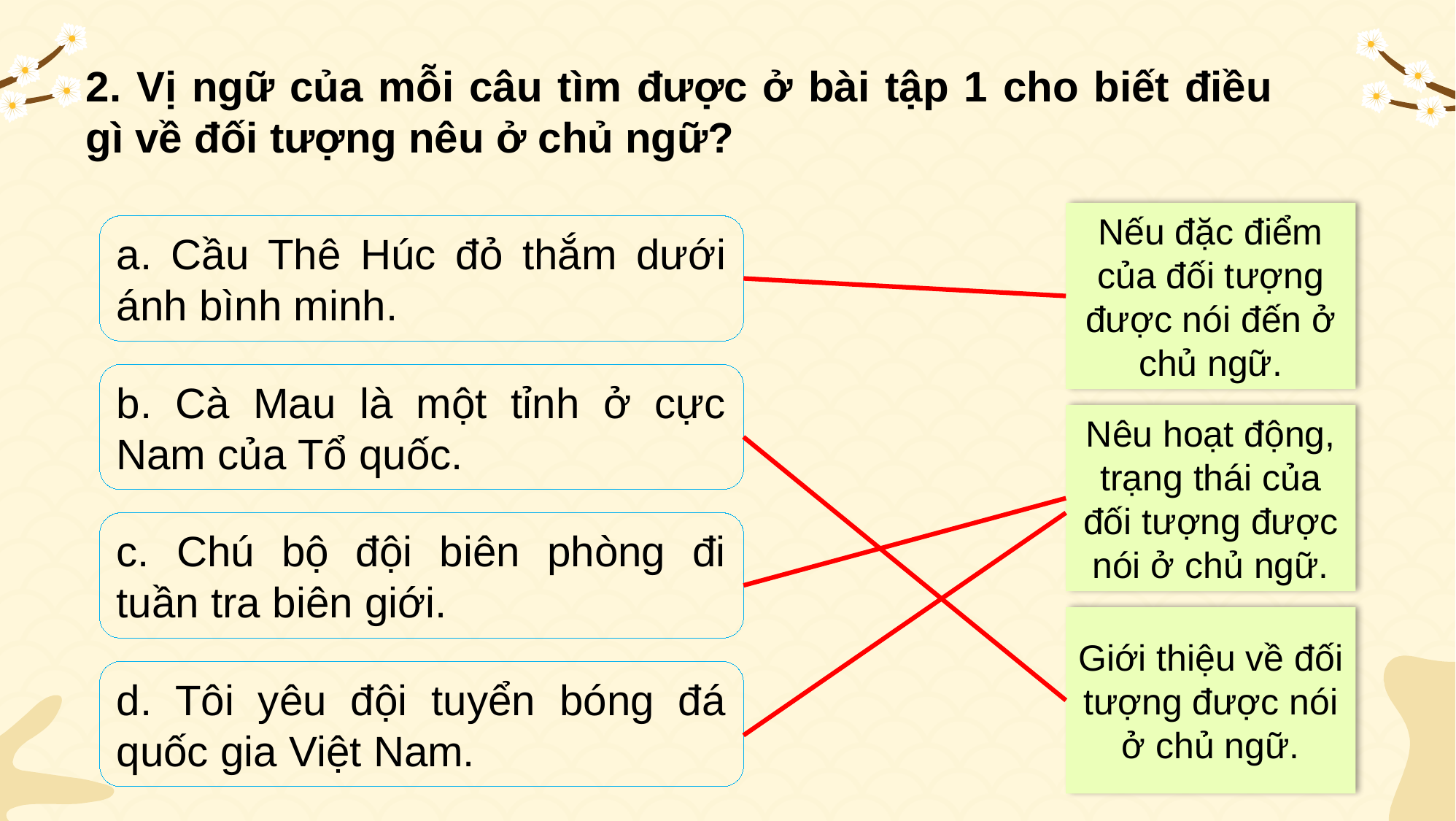

2. Vị ngữ của mỗi câu tìm được ở bài tập 1 cho biết điều gì về đối tượng nêu ở chủ ngữ?
Nếu đặc điểm của đối tượng được nói đến ở chủ ngữ.
a. Cầu Thê Húc đỏ thắm dưới ánh bình minh.
b. Cà Mau là một tỉnh ở cực Nam của Tổ quốc.
Nêu hoạt động, trạng thái của đối tượng được nói ở chủ ngữ.
c. Chú bộ đội biên phòng đi tuần tra biên giới.
Giới thiệu về đối tượng được nói ở chủ ngữ.
d. Tôi yêu đội tuyển bóng đá quốc gia Việt Nam.